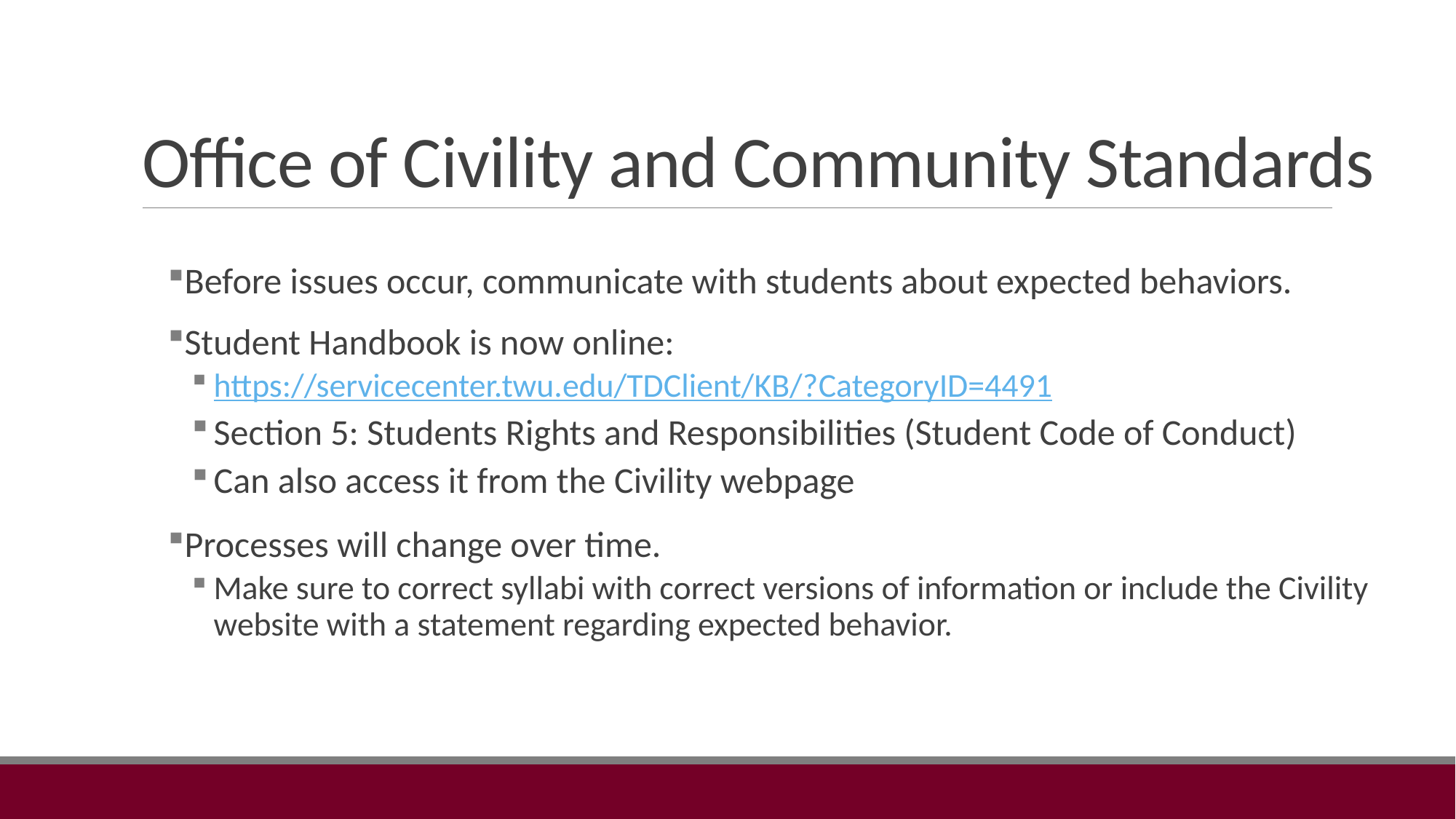

# Office of Civility and Community Standards
Before issues occur, communicate with students about expected behaviors.
Student Handbook is now online:
https://servicecenter.twu.edu/TDClient/KB/?CategoryID=4491
Section 5: Students Rights and Responsibilities (Student Code of Conduct)
Can also access it from the Civility webpage
Processes will change over time.
Make sure to correct syllabi with correct versions of information or include the Civility website with a statement regarding expected behavior.